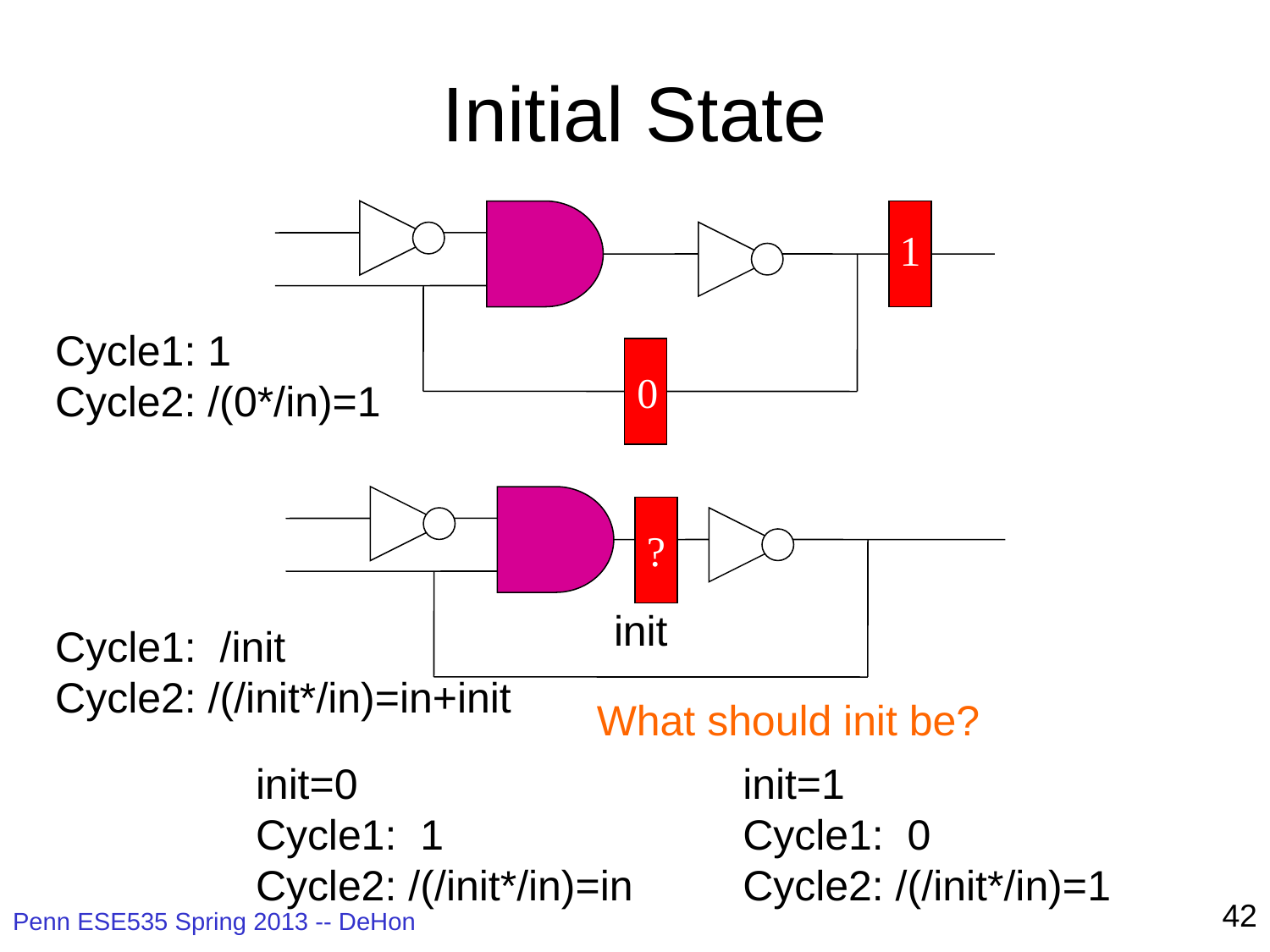

# Initial State

1

0

Cycle1: 1
Cycle2: /(0*/in)=1

?

init
Cycle1:  /init
Cycle2: /(/init*/in)=in+init

What should init be?
init=0
Cycle1:  1
Cycle2: /(/init*/in)=in
init=1
Cycle1:  0
Cycle2: /(/init*/in)=1
42
Penn ESE535 Spring 2013 -- DeHon